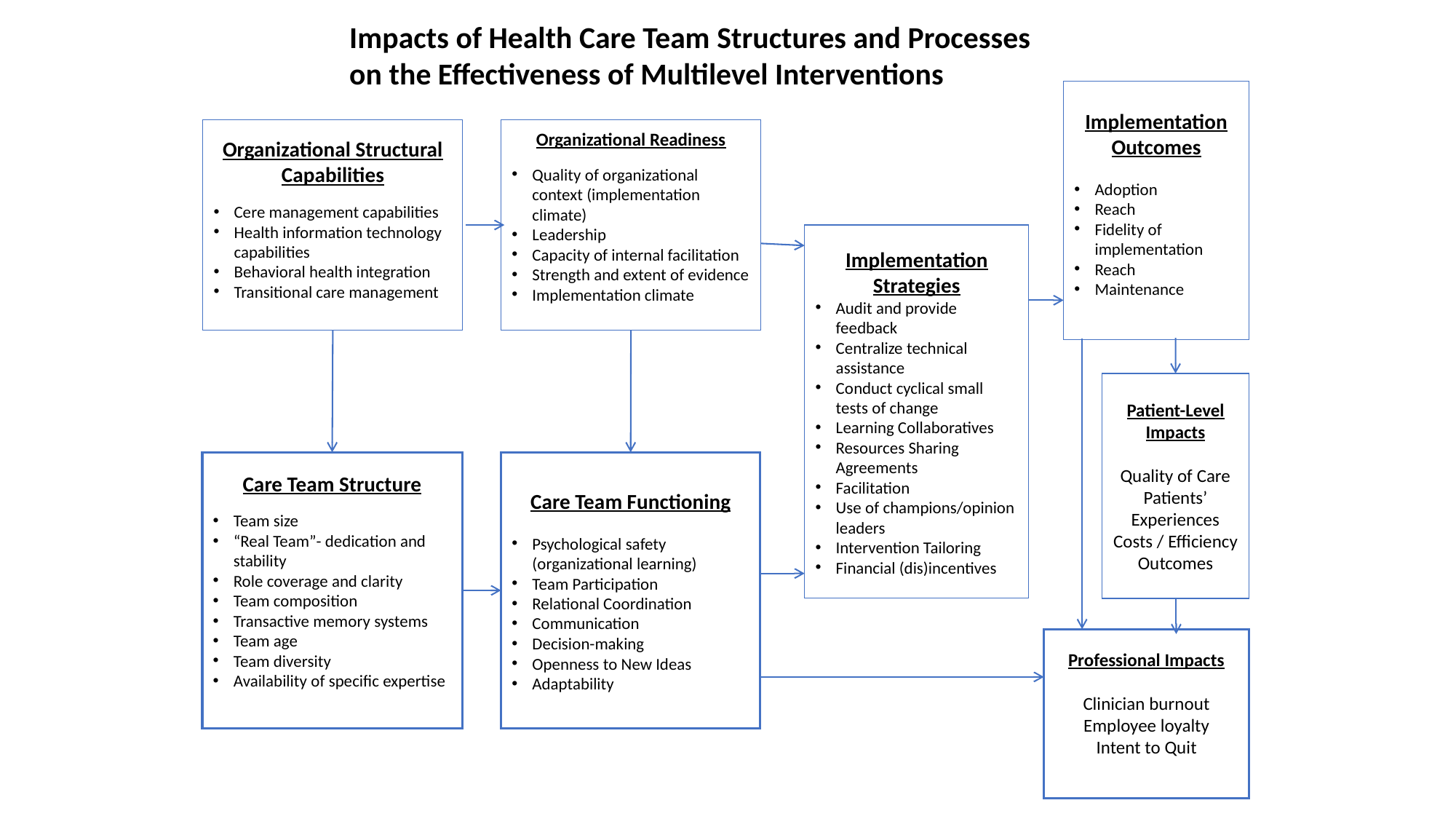

Impacts of Health Care Team Structures and Processes
on the Effectiveness of Multilevel Interventions

Implementation Outcomes

Adoption
Reach
Fidelity of implementation
Reach
Maintenance

Organizational Structural Capabilities

Cere management capabilities
Health information technology capabilities
Behavioral health integration
Transitional care management

Organizational Readiness

Quality of organizational context (implementation climate)
Leadership
Capacity of internal facilitation
Strength and extent of evidence
Implementation climate

Implementation Strategies
Audit and provide feedback
Centralize technical assistance
Conduct cyclical small tests of change
Learning Collaboratives
Resources Sharing Agreements
Facilitation
Use of champions/opinion leaders
Intervention Tailoring
Financial (dis)incentives
Patient-Level Impacts

Quality of Care
Patients’ Experiences
Costs / Efficiency
Outcomes
Care Team Functioning

Psychological safety (organizational learning)
Team Participation
Relational Coordination
Communication
Decision-making
Openness to New Ideas
Adaptability
Care Team Structure

Team size
“Real Team”- dedication and stability
Role coverage and clarity
Team composition
Transactive memory systems
Team age
Team diversity
Availability of specific expertise

Professional Impacts

Clinician burnout
Employee loyalty
Intent to Quit